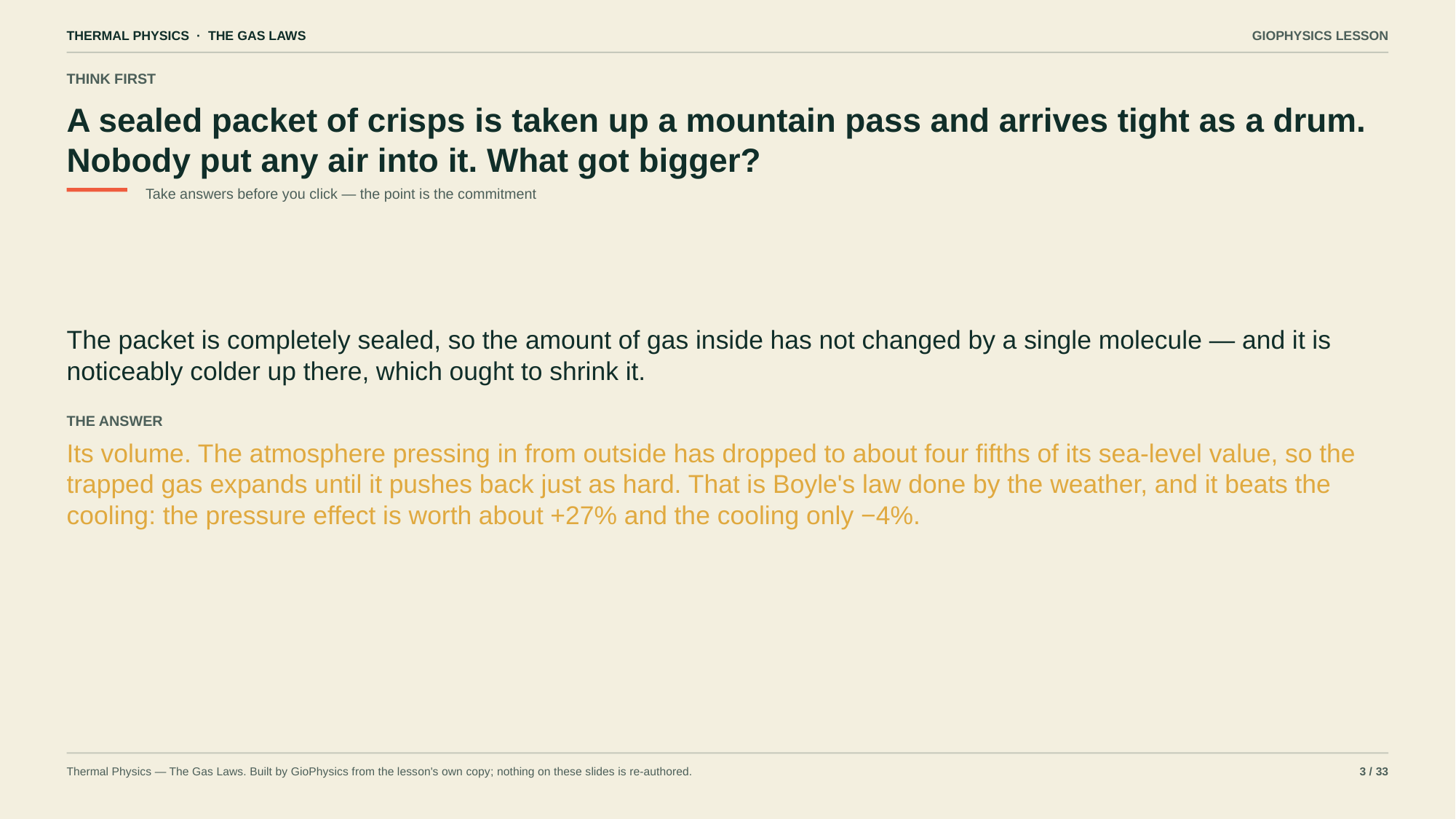

THERMAL PHYSICS  ·  THE GAS LAWS
GIOPHYSICS LESSON

THINK FIRST
A sealed packet of crisps is taken up a mountain pass and arrives tight as a drum. Nobody put any air into it. What got bigger?
Take answers before you click — the point is the commitment

The packet is completely sealed, so the amount of gas inside has not changed by a single molecule — and it is noticeably colder up there, which ought to shrink it.
THE ANSWER
Its volume. The atmosphere pressing in from outside has dropped to about four fifths of its sea-level value, so the trapped gas expands until it pushes back just as hard. That is Boyle's law done by the weather, and it beats the cooling: the pressure effect is worth about +27% and the cooling only −4%.

Thermal Physics — The Gas Laws. Built by GioPhysics from the lesson's own copy; nothing on these slides is re-authored.
3 / 33